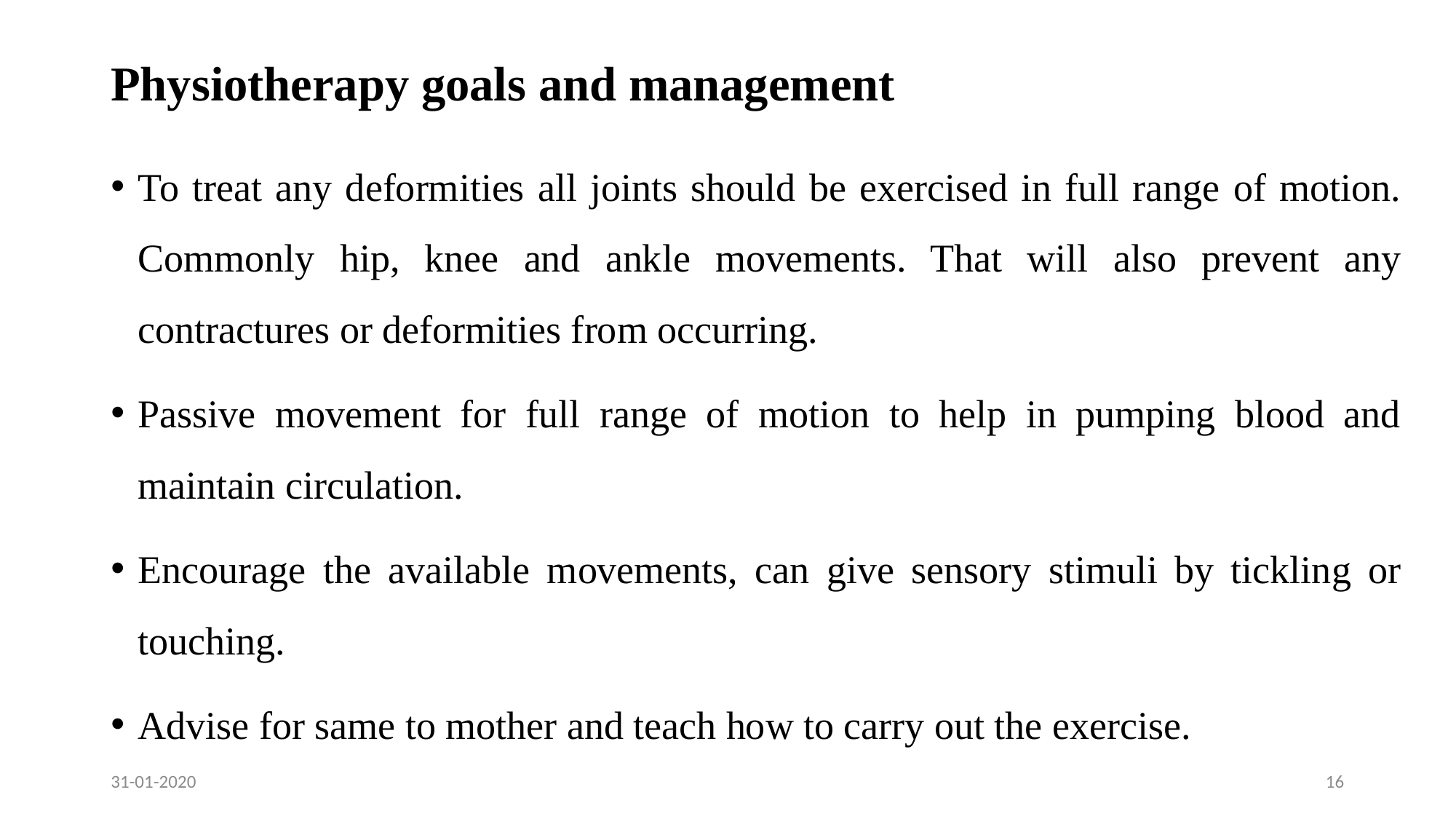

# Physiotherapy goals and management
To treat any deformities all joints should be exercised in full range of motion. Commonly hip, knee and ankle movements. That will also prevent any contractures or deformities from occurring.
Passive movement for full range of motion to help in pumping blood and maintain circulation.
Encourage the available movements, can give sensory stimuli by tickling or touching.
Advise for same to mother and teach how to carry out the exercise.
31-01-2020
16